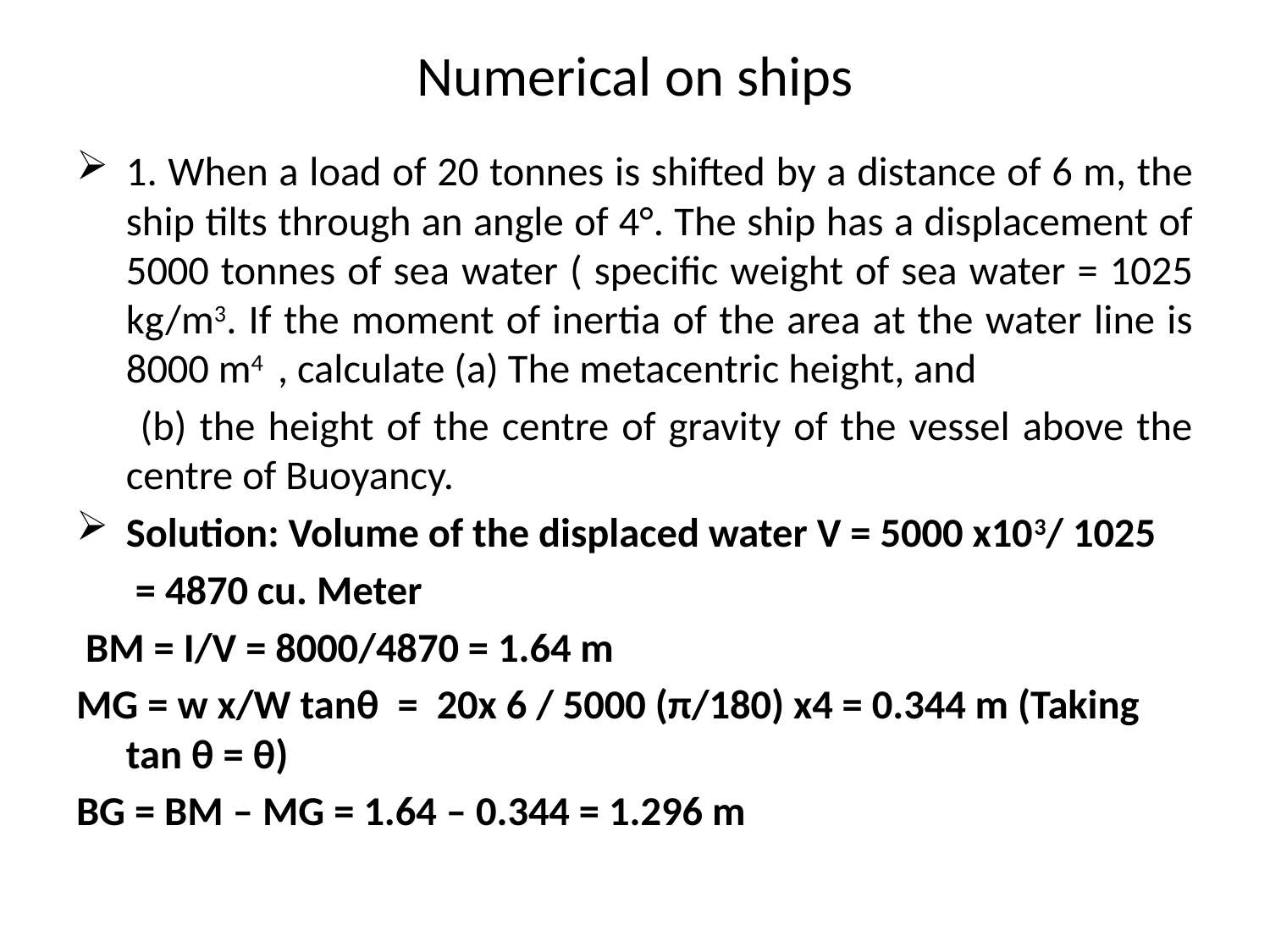

# Numerical on ships
1. When a load of 20 tonnes is shifted by a distance of 6 m, the ship tilts through an angle of 4°. The ship has a displacement of 5000 tonnes of sea water ( specific weight of sea water = 1025 kg/m3. If the moment of inertia of the area at the water line is 8000 m4  , calculate (a) The metacentric height, and
     (b) the height of the centre of gravity of the vessel above the centre of Buoyancy.
Solution: Volume of the displaced water V = 5000 x103/ 1025
							 = 4870 cu. Meter
 BM = I/V = 8000/4870 = 1.64 m
MG = w x/W tanθ  =  20x 6 / 5000 (π/180) x4 = 0.344 m (Taking tan θ = θ)
BG = BM – MG = 1.64 – 0.344 = 1.296 m